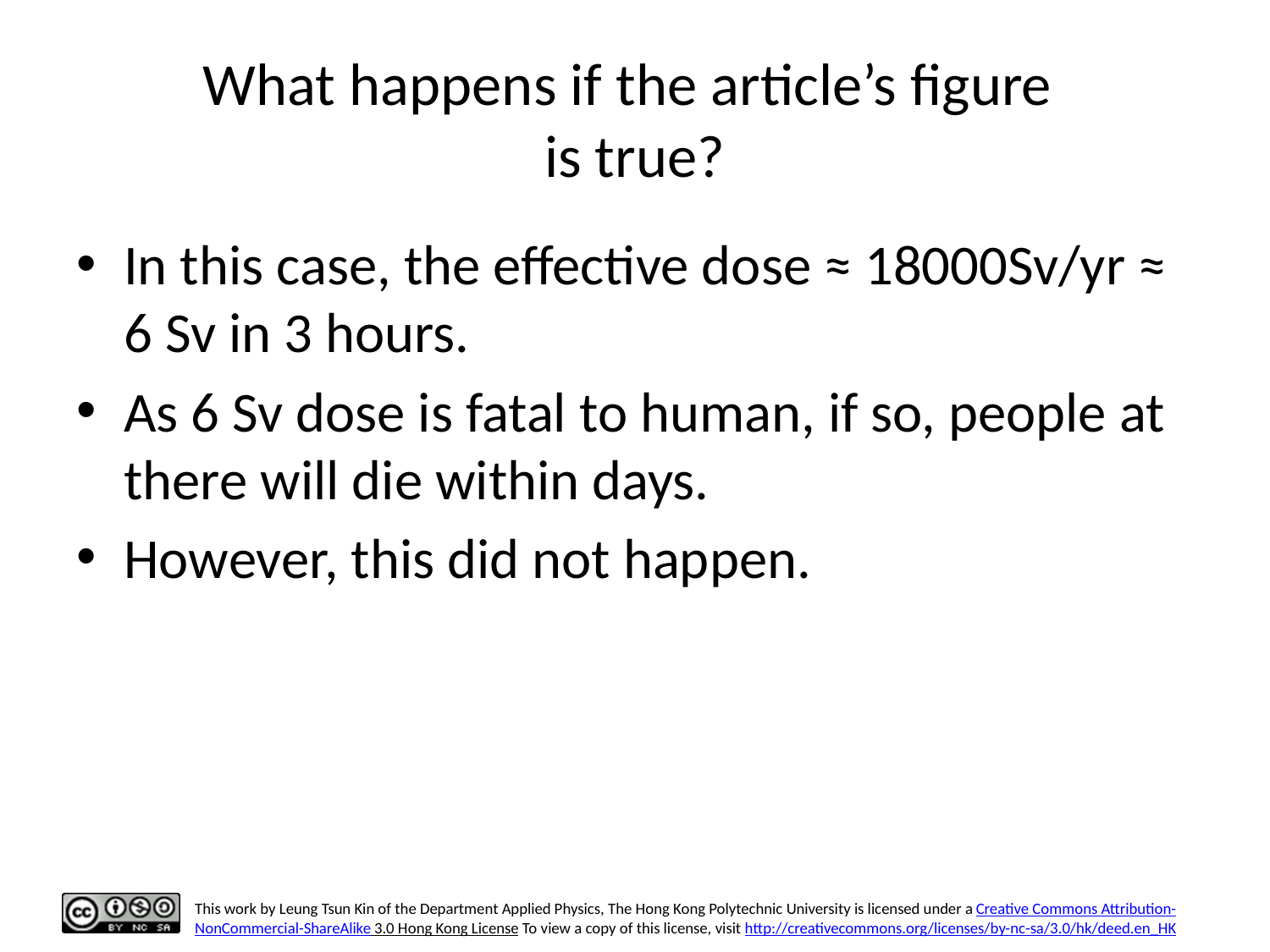

# What happens if the article’s figure is true?
In this case, the effective dose ≈ 18000Sv/yr ≈ 6 Sv in 3 hours.
As 6 Sv dose is fatal to human, if so, people at there will die within days.
However, this did not happen.